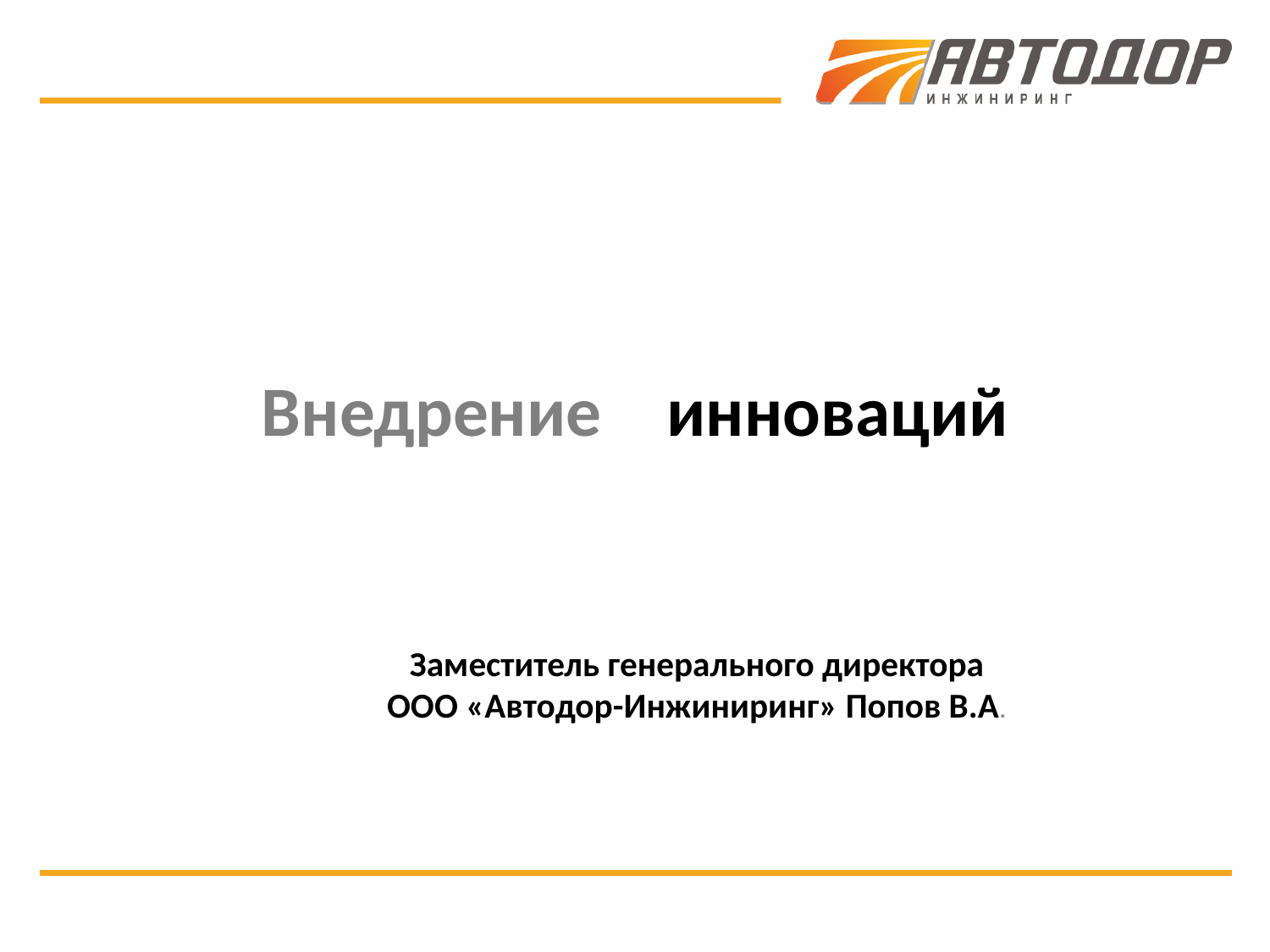

# Внедрение   инноваций
Заместитель генерального директора ООО «Автодор-Инжиниринг» Попов В.А.